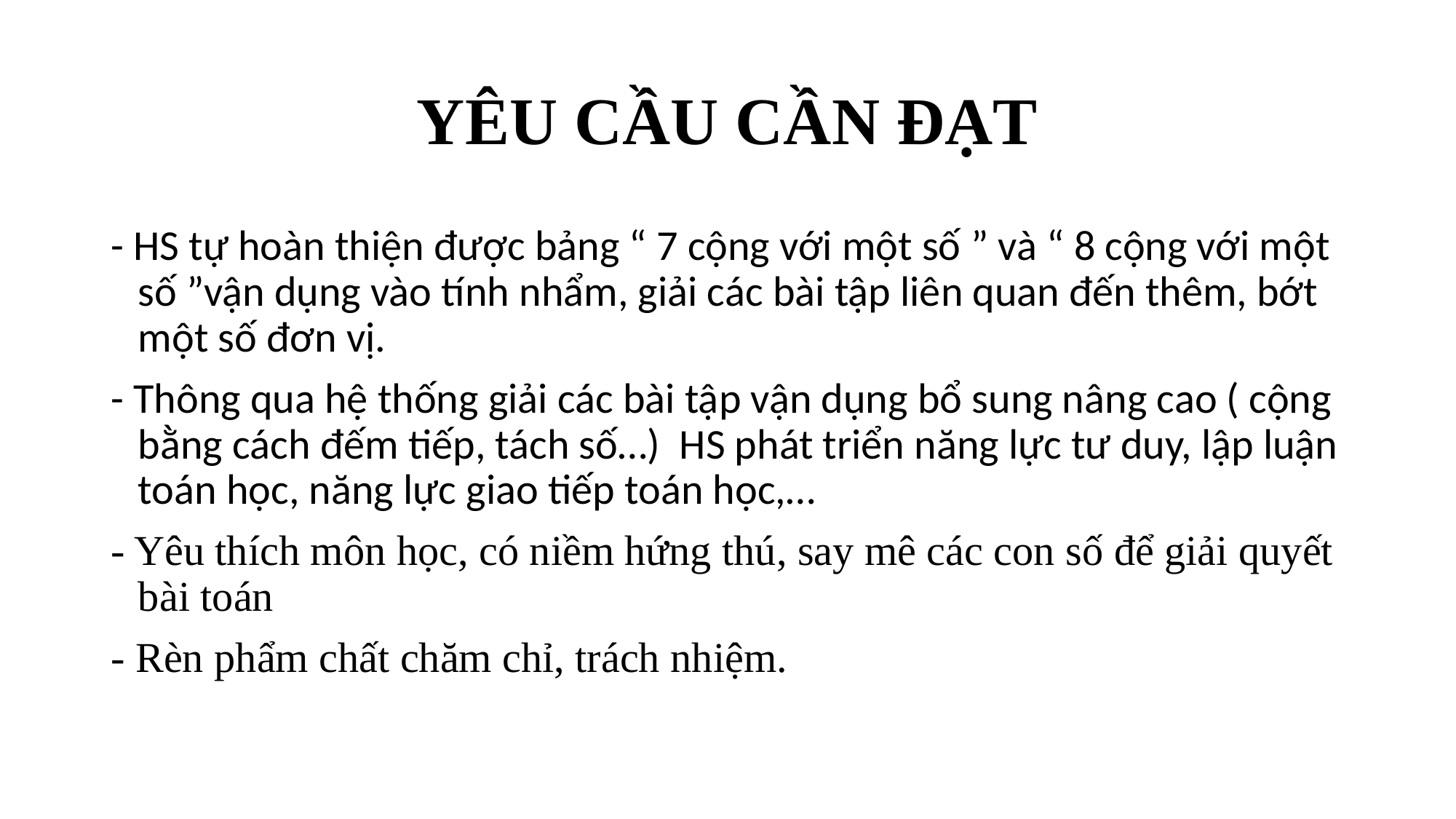

# YÊU CẦU CẦN ĐẠT
- HS tự hoàn thiện được bảng “ 7 cộng với một số ” và “ 8 cộng với một số ”vận dụng vào tính nhẩm, giải các bài tập liên quan đến thêm, bớt một số đơn vị.
- Thông qua hệ thống giải các bài tập vận dụng bổ sung nâng cao ( cộng bằng cách đếm tiếp, tách số…)  HS phát triển năng lực tư duy, lập luận toán học, năng lực giao tiếp toán học,…
- Yêu thích môn học, có niềm hứng thú, say mê các con số để giải quyết bài toán
- Rèn phẩm chất chăm chỉ, trách nhiệm.